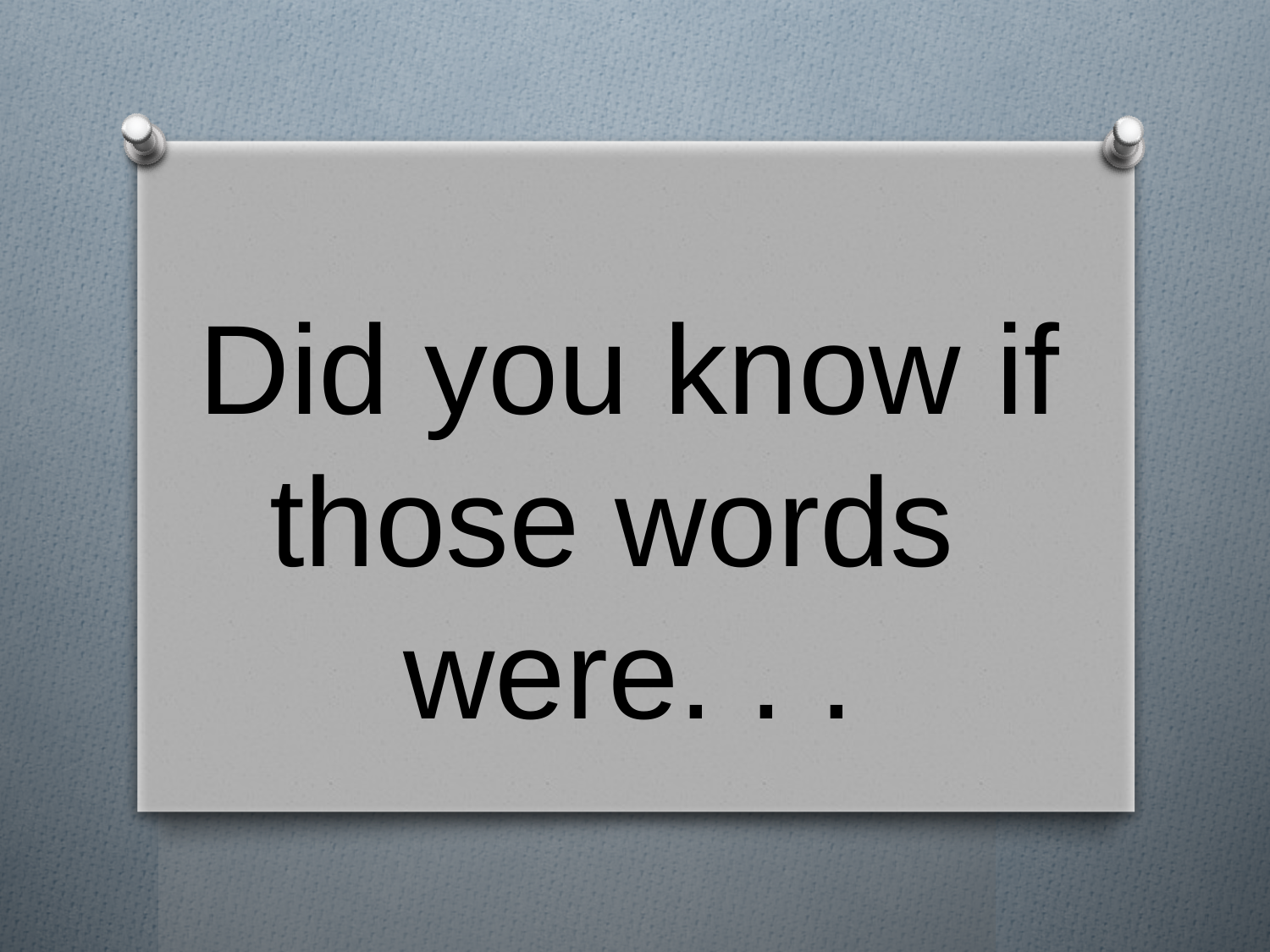

# Did you know if those words were. . .